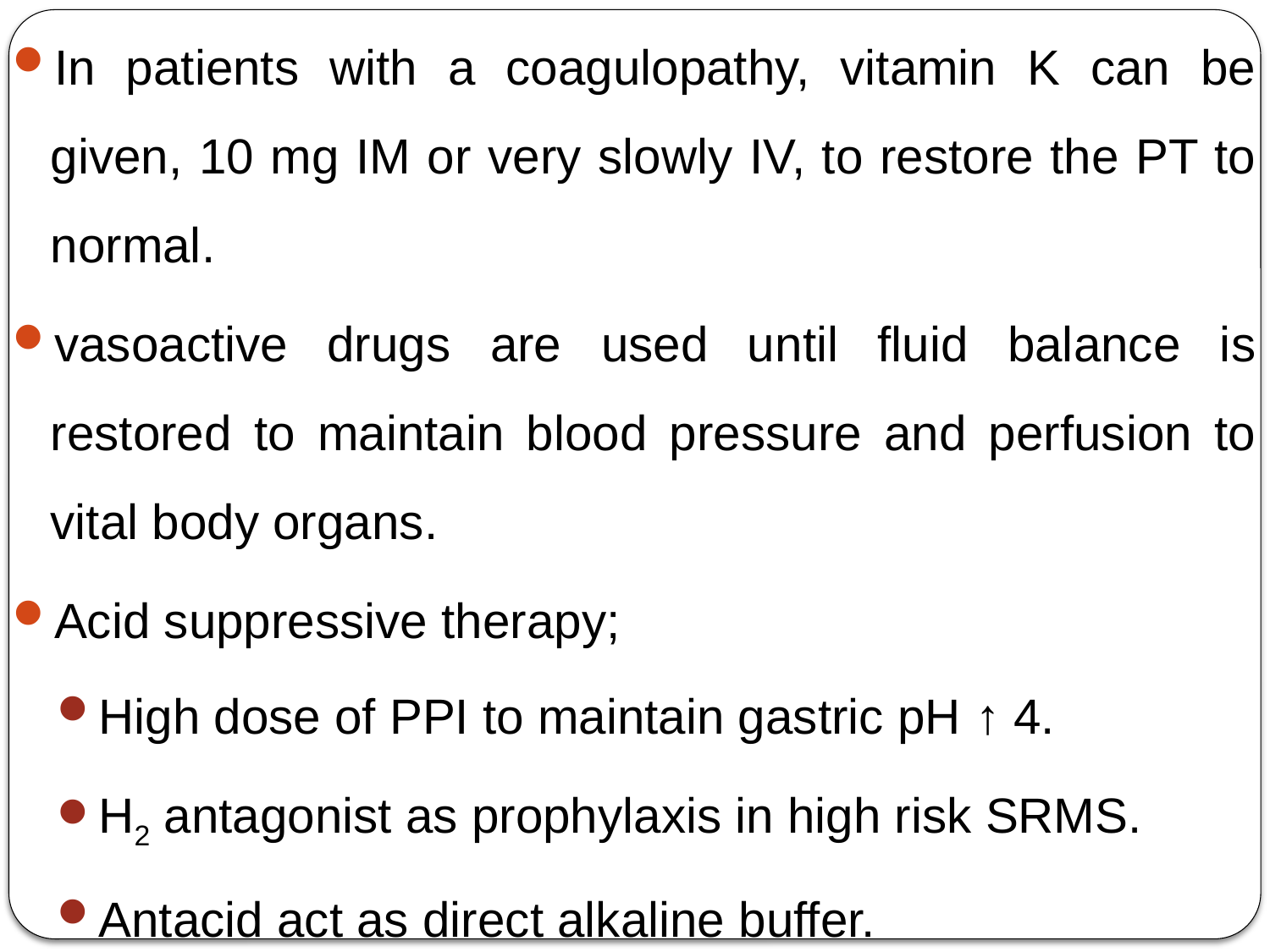

In patients with a coagulopathy, vitamin K can be given, 10 mg IM or very slowly IV, to restore the PT to normal.
vasoactive drugs are used until fluid balance is restored to maintain blood pressure and perfusion to vital body organs.
Acid suppressive therapy;
High dose of PPI to maintain gastric pH ↑ 4.
H2 antagonist as prophylaxis in high risk SRMS.
Antacid act as direct alkaline buffer.
Patients with hematochezia should have a nasogastric tube inserted to exclude an upper gastrointestinal source of bleeding.